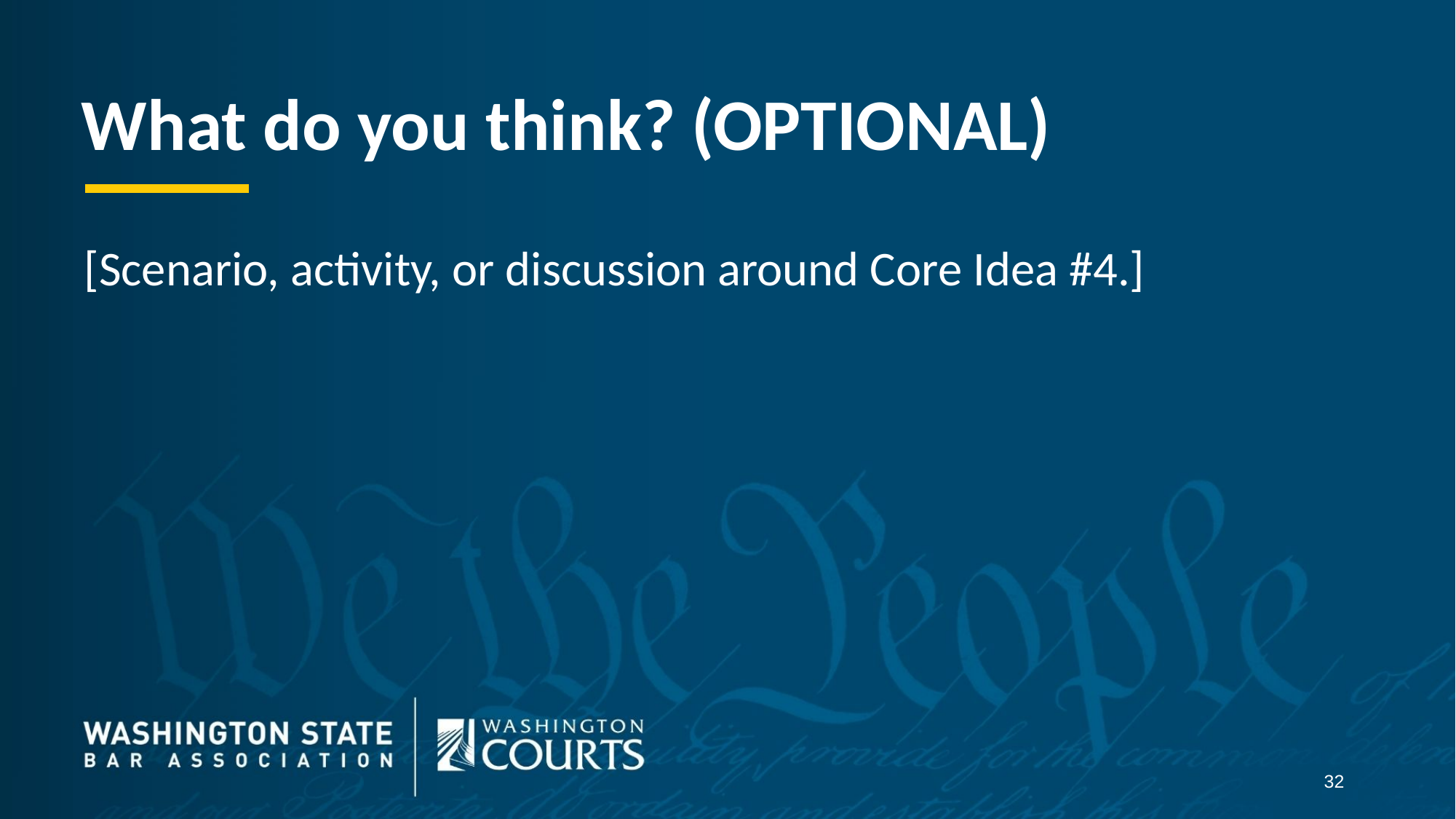

What do you think? (OPTIONAL)
[Scenario, activity, or discussion around Core Idea #4.]
32